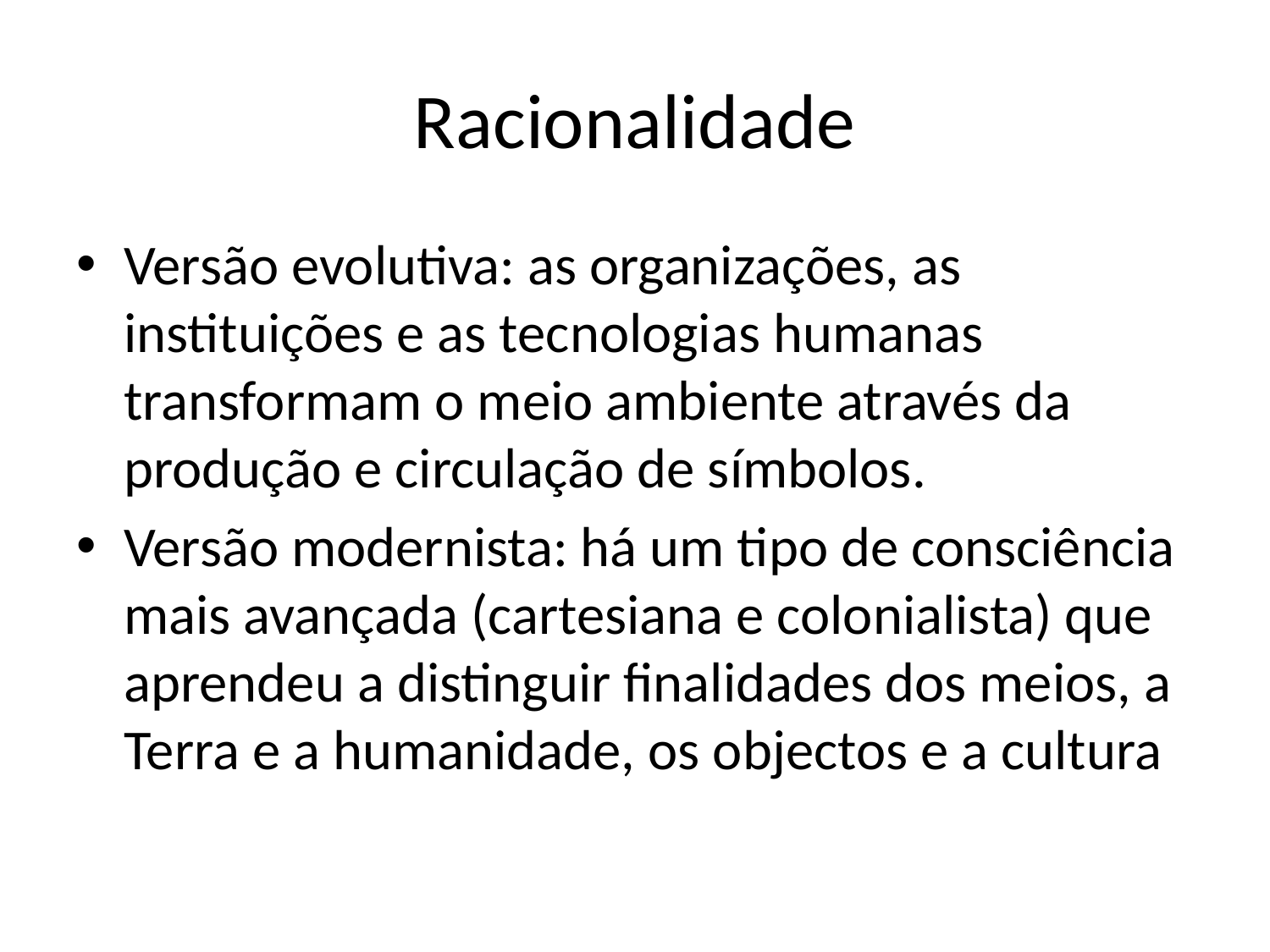

# Racionalidade
Versão evolutiva: as organizações, as instituições e as tecnologias humanas transformam o meio ambiente através da produção e circulação de símbolos.
Versão modernista: há um tipo de consciência mais avançada (cartesiana e colonialista) que aprendeu a distinguir finalidades dos meios, a Terra e a humanidade, os objectos e a cultura